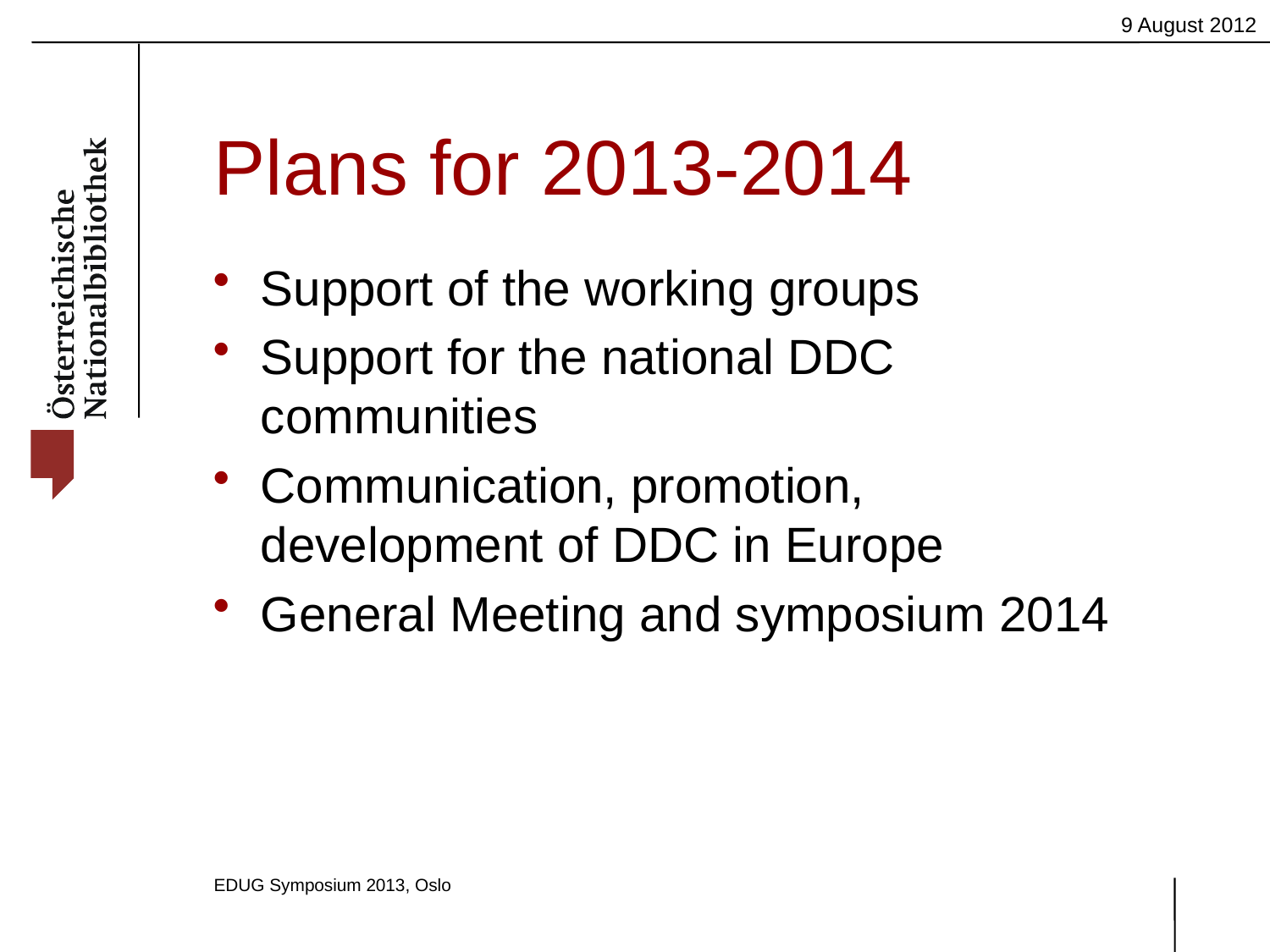

# Plans for 2013-2014
Support of the working groups
Support for the national DDC communities
Communication, promotion, development of DDC in Europe
General Meeting and symposium 2014

EDUG Symposium 2013, Oslo